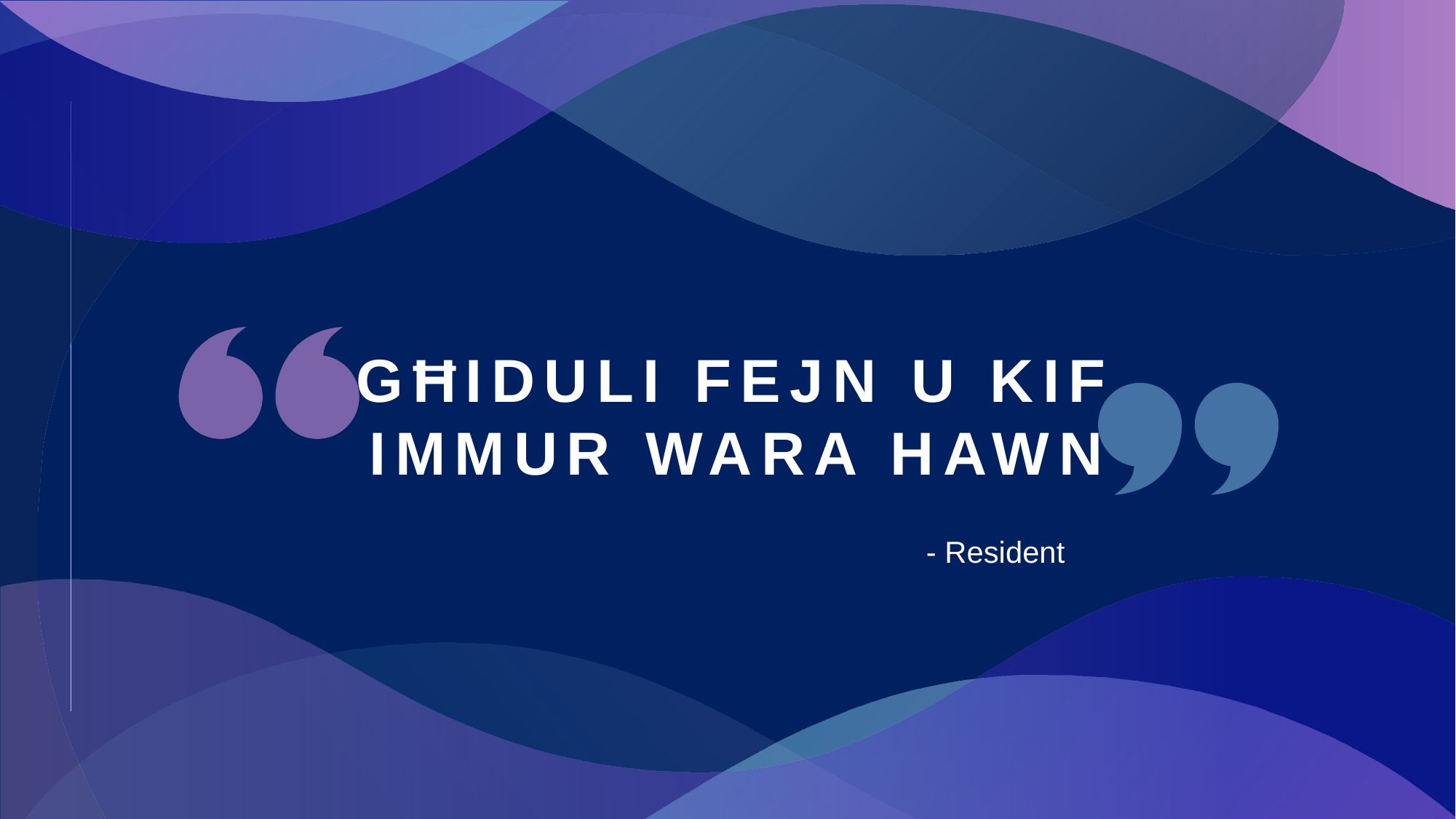

# għiduli fejn u kif immur wara hawn

- Resident